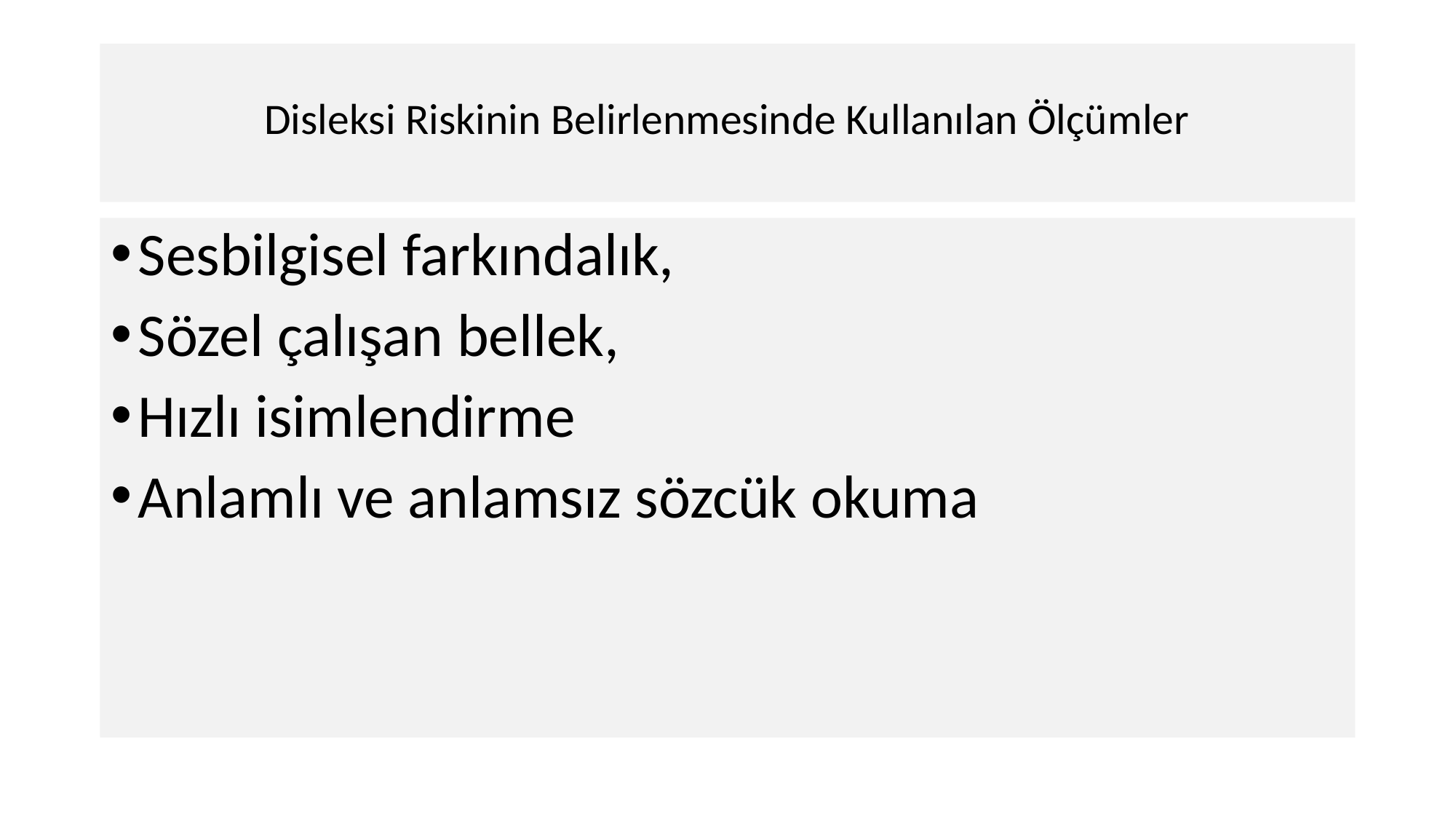

# Disleksi Riskinin Belirlenmesinde Kullanılan Ölçümler
Sesbilgisel farkındalık,
Sözel çalışan bellek,
Hızlı isimlendirme
Anlamlı ve anlamsız sözcük okuma